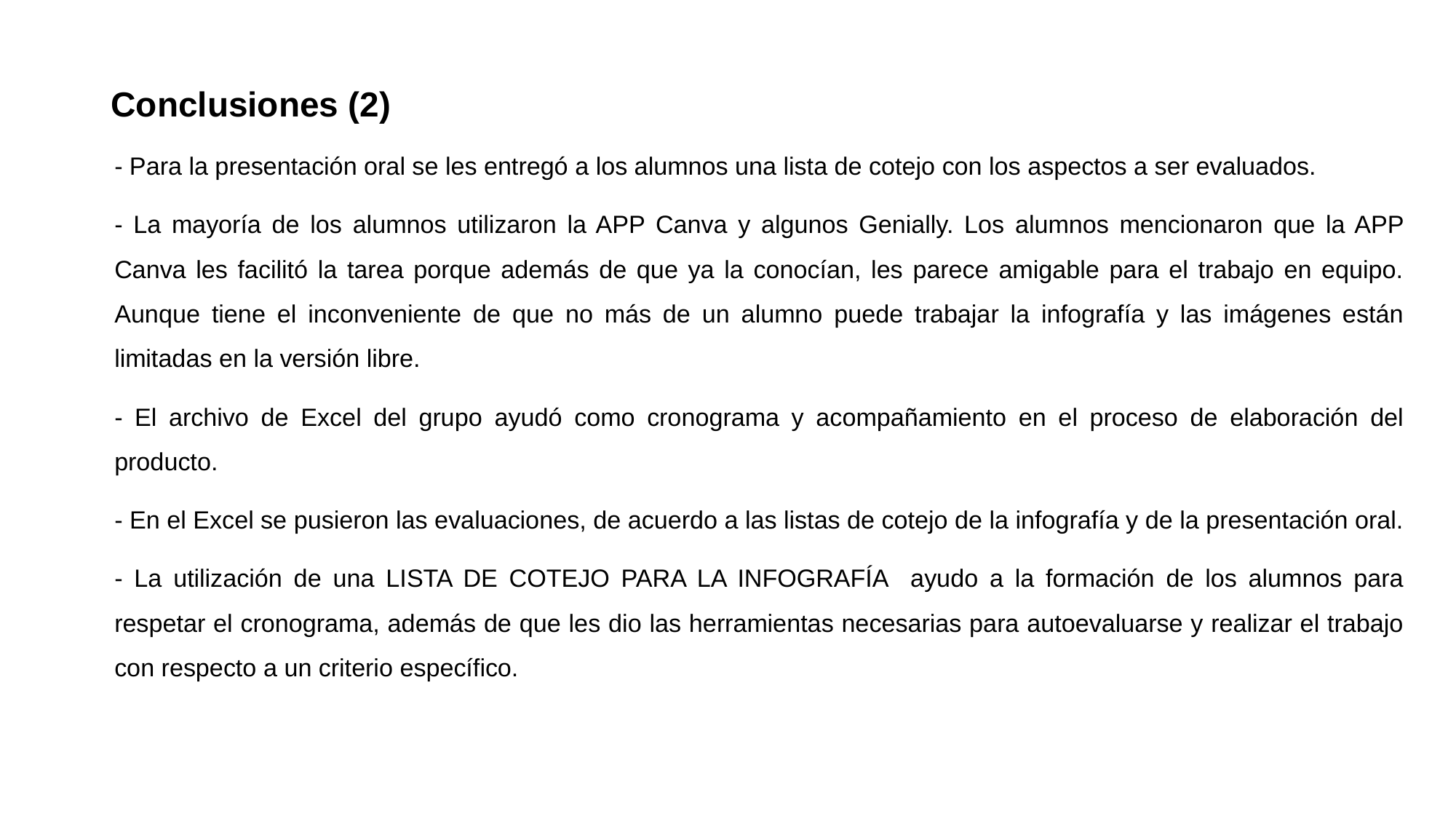

# Conclusiones (2)
- Para la presentación oral se les entregó a los alumnos una lista de cotejo con los aspectos a ser evaluados.
- La mayoría de los alumnos utilizaron la APP Canva y algunos Genially. Los alumnos mencionaron que la APP Canva les facilitó la tarea porque además de que ya la conocían, les parece amigable para el trabajo en equipo. Aunque tiene el inconveniente de que no más de un alumno puede trabajar la infografía y las imágenes están limitadas en la versión libre.
- El archivo de Excel del grupo ayudó como cronograma y acompañamiento en el proceso de elaboración del producto.
- En el Excel se pusieron las evaluaciones, de acuerdo a las listas de cotejo de la infografía y de la presentación oral.
- La utilización de una LISTA DE COTEJO PARA LA INFOGRAFÍA  ayudo a la formación de los alumnos para respetar el cronograma, además de que les dio las herramientas necesarias para autoevaluarse y realizar el trabajo con respecto a un criterio específico.